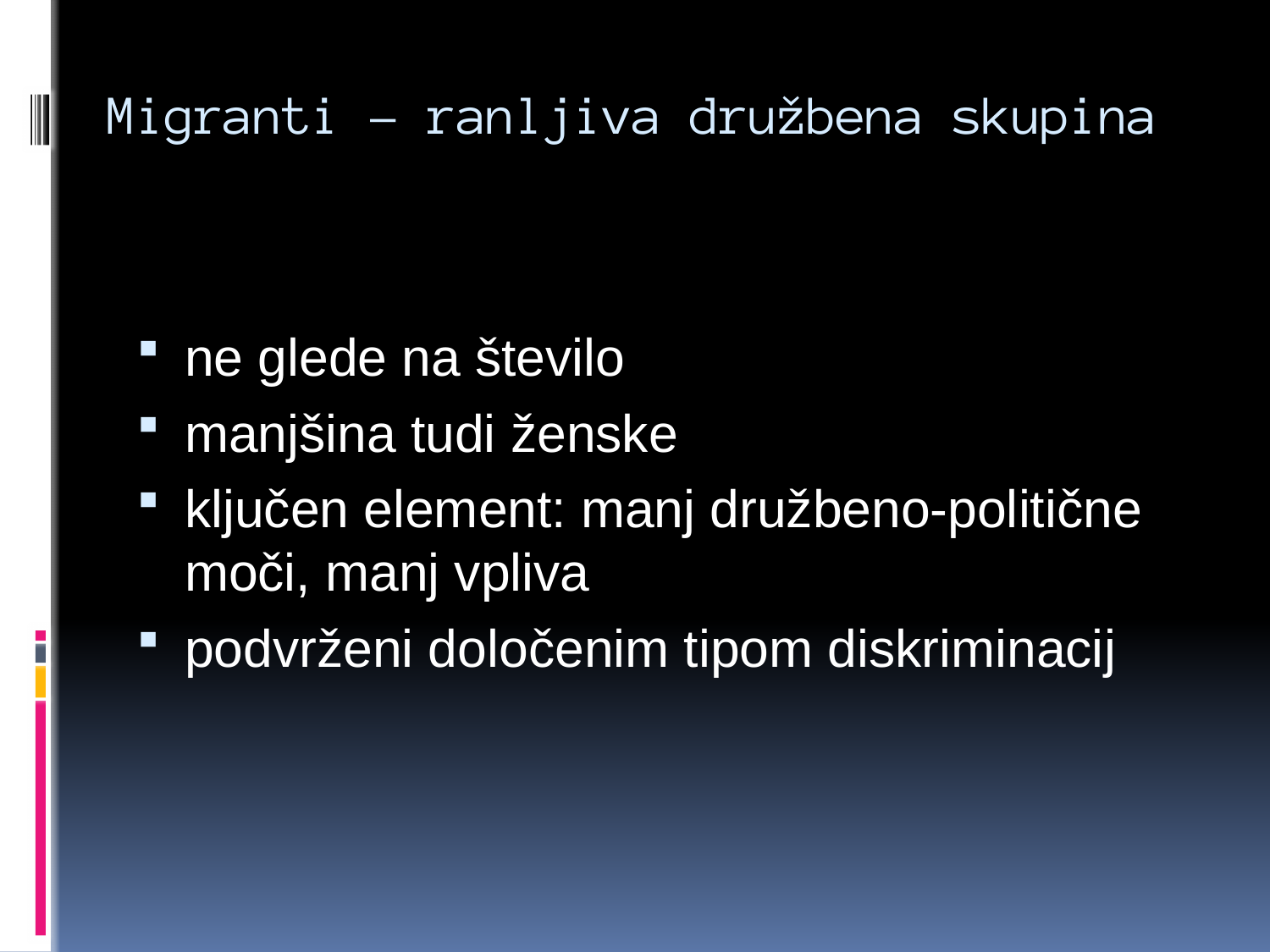

# Migranti – ranljiva družbena skupina
ne glede na število
manjšina tudi ženske
ključen element: manj družbeno-politične moči, manj vpliva
podvrženi določenim tipom diskriminacij